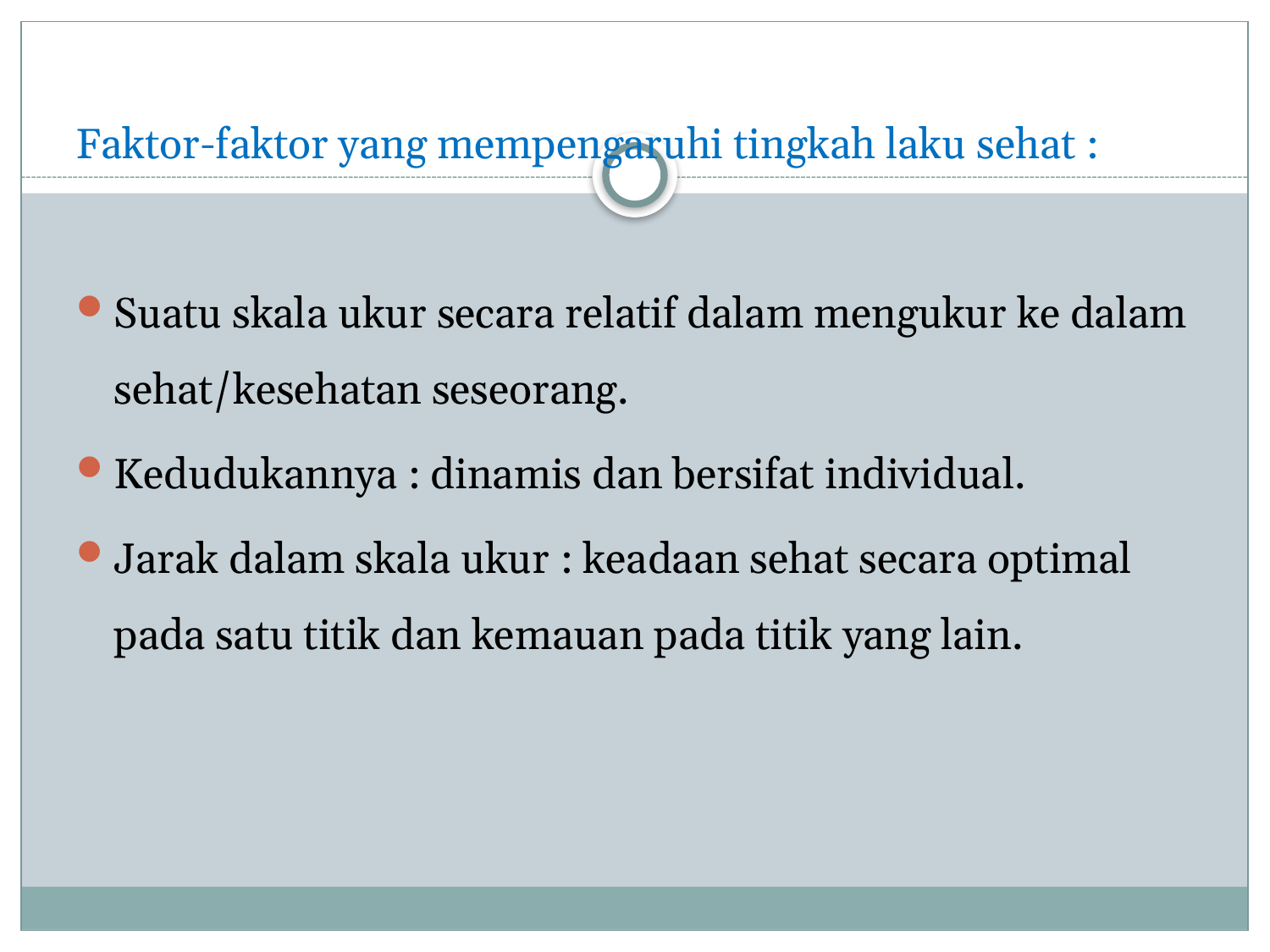

Faktor-faktor yang mempengaruhi tingkah laku sehat :

Suatu skala ukur secara relatif dalam mengukur ke dalam sehat/kesehatan seseorang.
Kedudukannya : dinamis dan bersifat individual.
Jarak dalam skala ukur : keadaan sehat secara optimal pada satu titik dan kemauan pada titik yang lain.